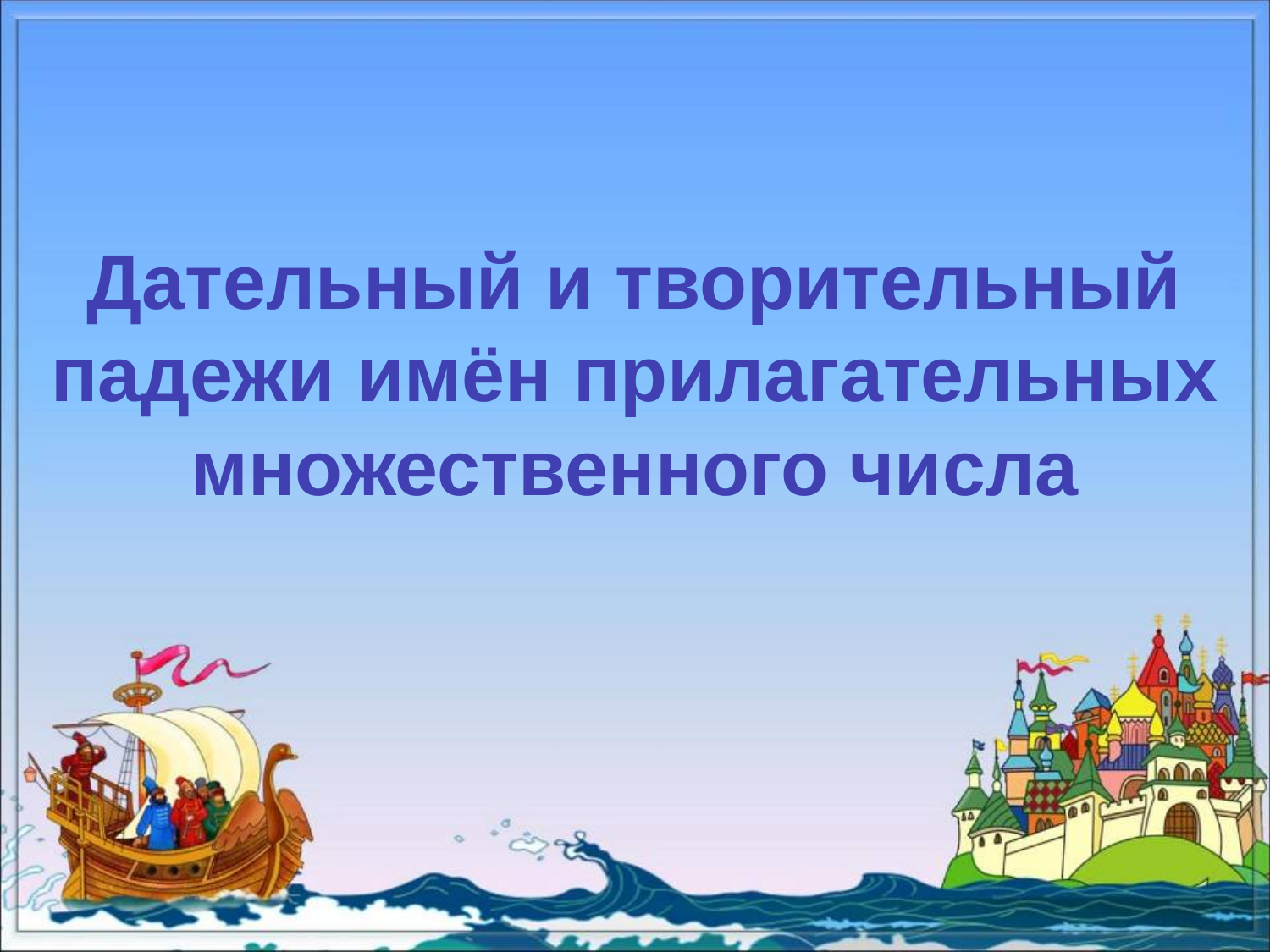

# Дательный и творительный падежи имён прилагательных множественного числа